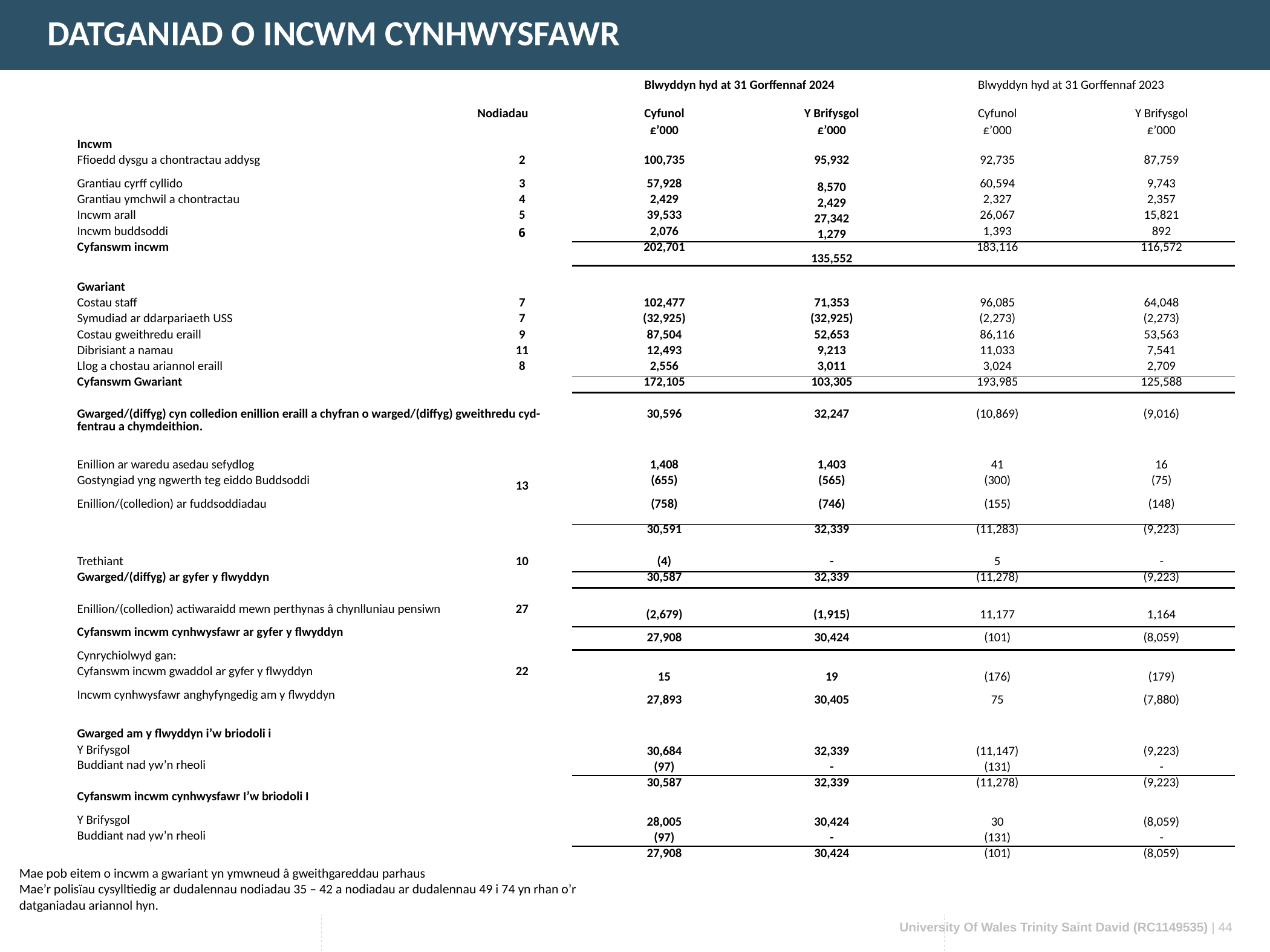

DATGANIAD O INCWM CYNHWYSFAWR

|  |  | Blwyddyn hyd at 31 Gorffennaf 2024 |  | Blwyddyn hyd at 31 Gorffennaf 2023 |  |
| --- | --- | --- | --- | --- | --- |
|  | Nodiadau | Cyfunol | Y Brifysgol | Cyfunol | Y Brifysgol |
|  |  | £’000 | £’000 | £’000 | £’000 |
| Incwm |  |  |  |  |  |
| Ffioedd dysgu a chontractau addysg | 2 | 100,735 | 95,932 | 92,735 | 87,759 |
| Grantiau cyrff cyllido | 3 | 57,928 | 8,570 | 60,594 | 9,743 |
| Grantiau ymchwil a chontractau | 4 | 2,429 | 2,429 | 2,327 | 2,357 |
| Incwm arall | 5 | 39,533 | 27,342 | 26,067 | 15,821 |
| Incwm buddsoddi | 6 | 2,076 | 1,279 | 1,393 | 892 |
| Cyfanswm incwm |  | 202,701 | 135,552 | 183,116 | 116,572 |
|  |  |  |  |  |  |
| Gwariant |  |  |  |  |  |
| Costau staff | 7 | 102,477 | 71,353 | 96,085 | 64,048 |
| Symudiad ar ddarpariaeth USS | 7 | (32,925) | (32,925) | (2,273) | (2,273) |
| Costau gweithredu eraill | 9 | 87,504 | 52,653 | 86,116 | 53,563 |
| Dibrisiant a namau | 11 | 12,493 | 9,213 | 11,033 | 7,541 |
| Llog a chostau ariannol eraill | 8 | 2,556 | 3,011 | 3,024 | 2,709 |
| Cyfanswm Gwariant |  | 172,105 | 103,305 | 193,985 | 125,588 |
|  |  |  |  |  |  |
| Gwarged/(diffyg) cyn colledion enillion eraill a chyfran o warged/(diffyg) gweithredu cyd-fentrau a chymdeithion. |  | 30,596 | 32,247 | (10,869) | (9,016) |
|  |  |  |  |  |  |
| Enillion ar waredu asedau sefydlog |  | 1,408 | 1,403 | 41 | 16 |
| Gostyngiad yng ngwerth teg eiddo Buddsoddi | 13 | (655) | (565) | (300) | (75) |
| Enillion/(colledion) ar fuddsoddiadau |  | (758) | (746) | (155) | (148) |
|  |  | 30,591 | 32,339 | (11,283) | (9,223) |
|  |  |  |  |  |  |
| Trethiant | 10 | (4) | - | 5 | - |
| Gwarged/(diffyg) ar gyfer y flwyddyn |  | 30,587 | 32,339 | (11,278) | (9,223) |
|  |  |  |  |  |  |
| Enillion/(colledion) actiwaraidd mewn perthynas â chynlluniau pensiwn | 27 | (2,679) | (1,915) | 11,177 | 1,164 |
| Cyfanswm incwm cynhwysfawr ar gyfer y flwyddyn |  | 27,908 | 30,424 | (101) | (8,059) |
| Cynrychiolwyd gan: |  |  |  |  |  |
| Cyfanswm incwm gwaddol ar gyfer y flwyddyn | 22 | 15 | 19 | (176) | (179) |
| Incwm cynhwysfawr anghyfyngedig am y flwyddyn |  | 27,893 | 30,405 | 75 | (7,880) |
|  |  |  |  |  |  |
| Gwarged am y flwyddyn i’w briodoli i |  |  |  |  |  |
| Y Brifysgol |  | 30,684 | 32,339 | (11,147) | (9,223) |
| Buddiant nad yw’n rheoli |  | (97) | - | (131) | - |
|  |  | 30,587 | 32,339 | (11,278) | (9,223) |
| Cyfanswm incwm cynhwysfawr I’w briodoli I |  |  |  |  |  |
| Y Brifysgol |  | 28,005 | 30,424 | 30 | (8,059) |
| Buddiant nad yw’n rheoli |  | (97) | - | (131) | - |
|  |  | 27,908 | 30,424 | (101) | (8,059) |
Mae pob eitem o incwm a gwariant yn ymwneud â gweithgareddau parhaus
Mae’r polisïau cysylltiedig ar dudalennau nodiadau 35 – 42 a nodiadau ar dudalennau 49 i 74 yn rhan o’r datganiadau ariannol hyn.